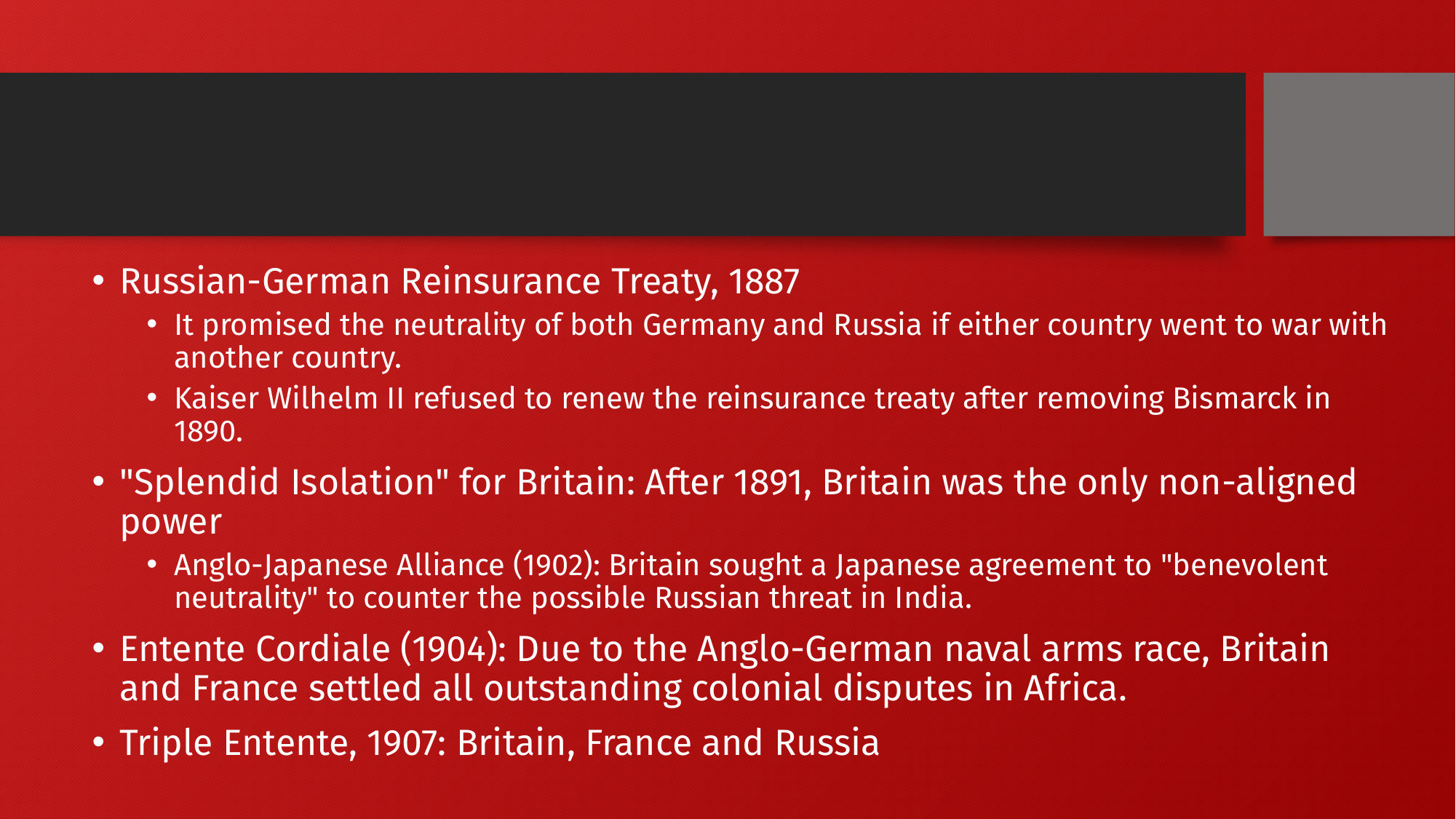

#
Russian-German Reinsurance Treaty, 1887
It promised the neutrality of both Germany and Russia if either country went to war with another country.
Kaiser Wilhelm II refused to renew the reinsurance treaty after removing Bismarck in 1890.
"Splendid Isolation" for Britain: After 1891, Britain was the only non-aligned power
Anglo-Japanese Alliance (1902): Britain sought a Japanese agreement to "benevolent neutrality" to counter the possible Russian threat in India.
Entente Cordiale (1904): Due to the Anglo-German naval arms race, Britain and France settled all outstanding colonial disputes in Africa.
Triple Entente, 1907: Britain, France and Russia